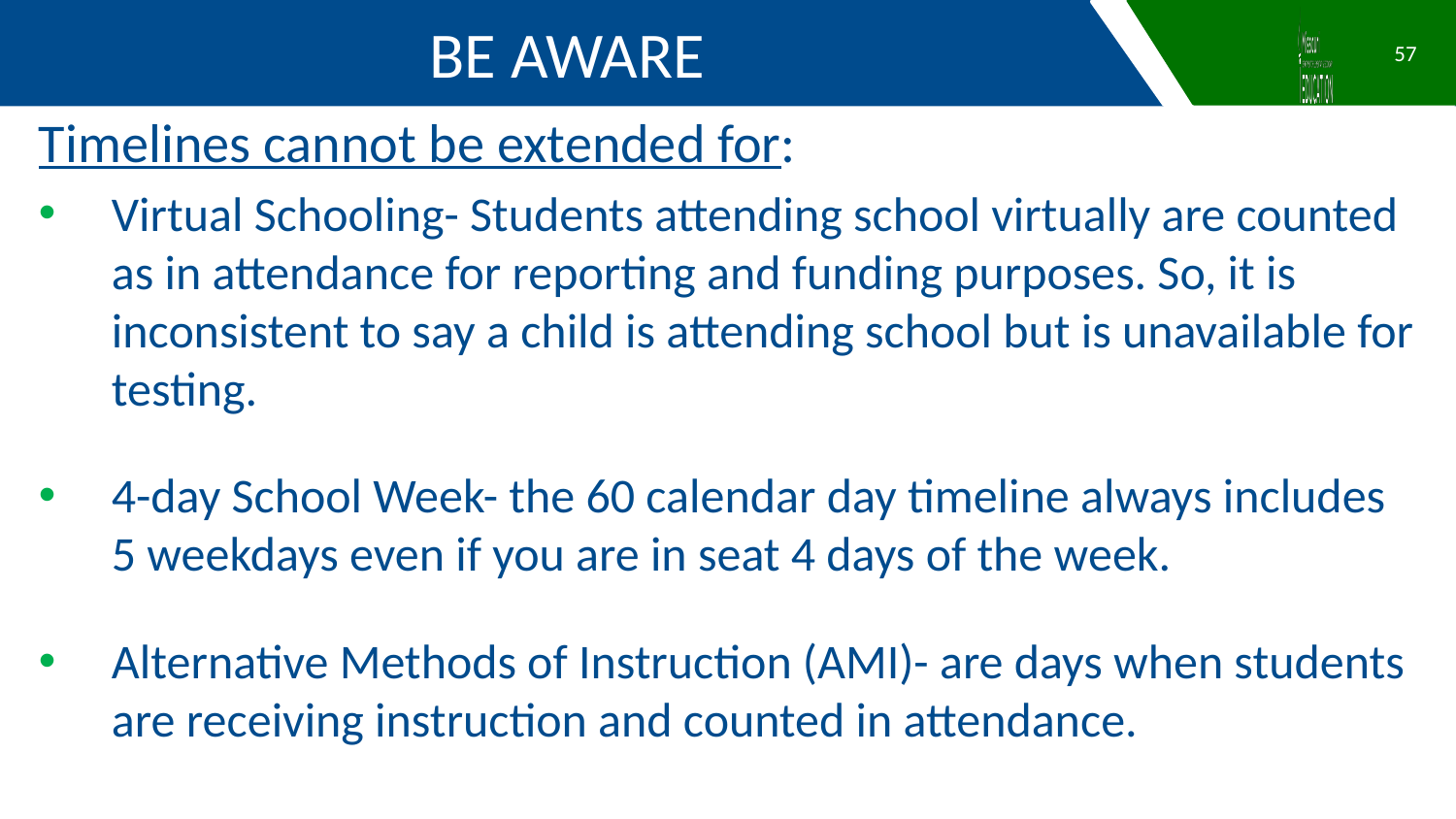

BE AWARE
57
Timelines cannot be extended for:
Virtual Schooling- Students attending school virtually are counted as in attendance for reporting and funding purposes. So, it is inconsistent to say a child is attending school but is unavailable for testing.

4-day School Week- the 60 calendar day timeline always includes 5 weekdays even if you are in seat 4 days of the week.

Alternative Methods of Instruction (AMI)- are days when students are receiving instruction and counted in attendance.